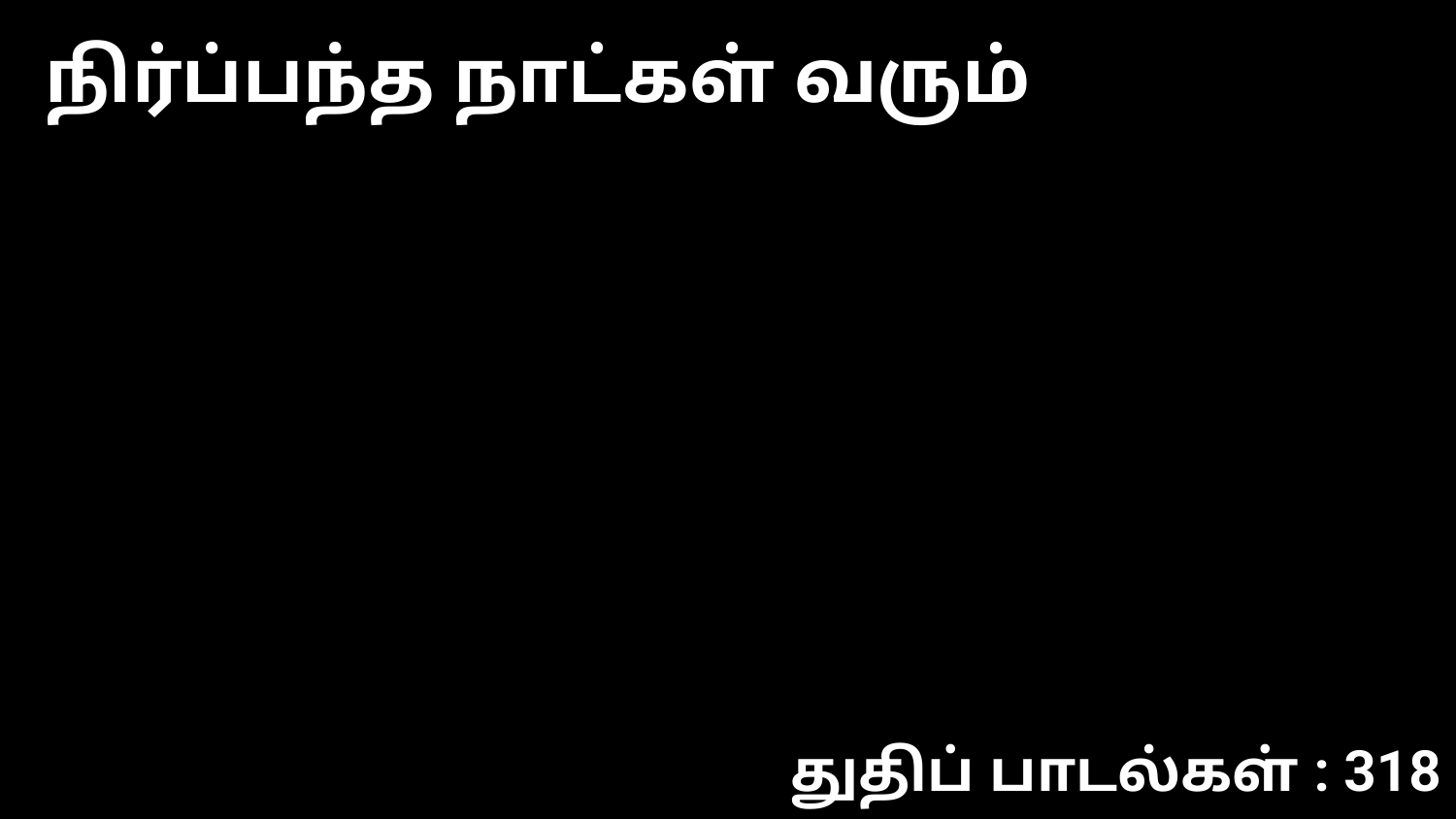

நிர்ப்பந்த நாட்கள் வரும்
துதிப் பாடல்கள் : 318